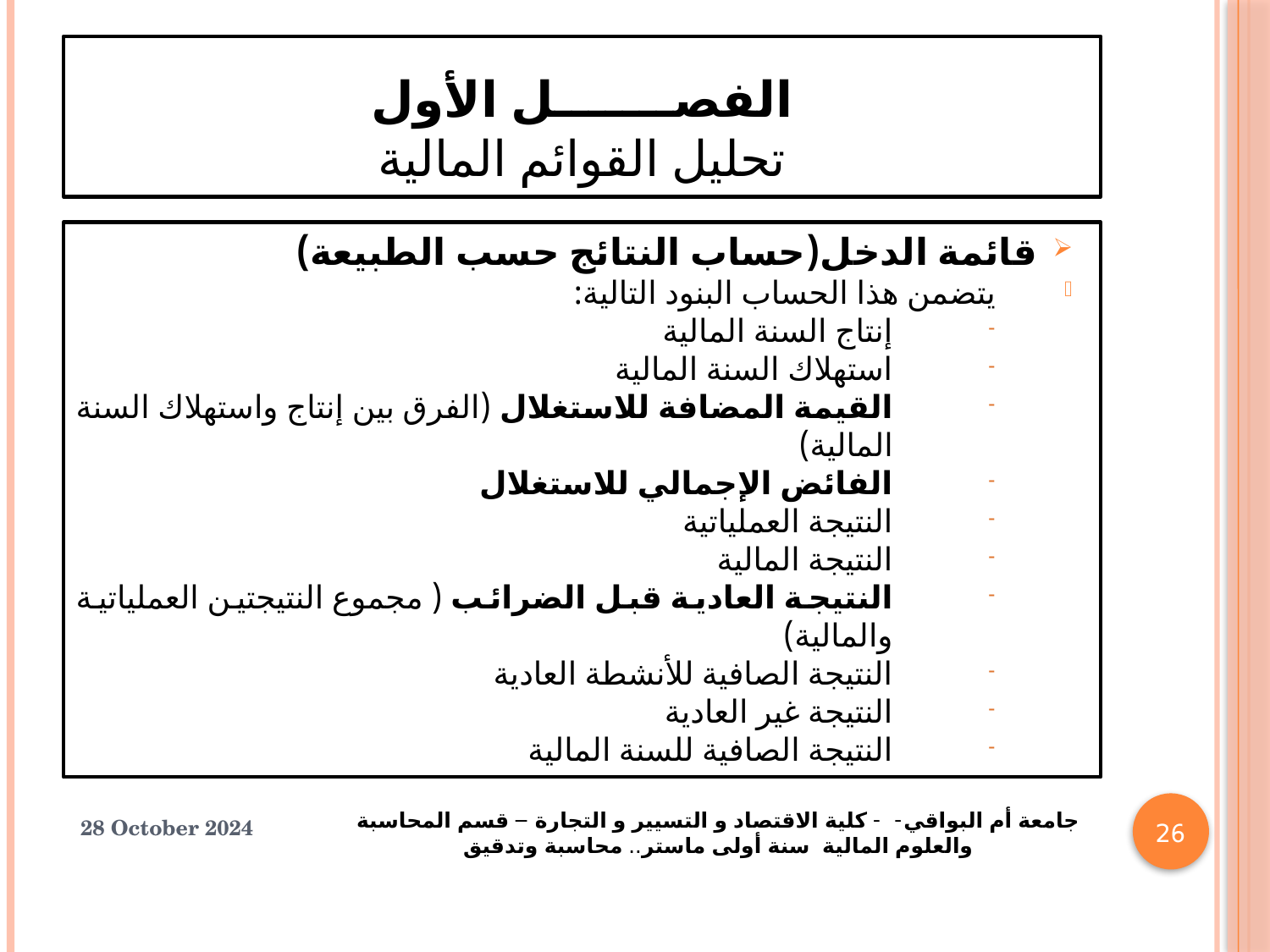

# الفصـــــــل الأول تحليل القوائم المالية
قائمة الدخل(حساب النتائج حسب الطبيعة)
يتضمن هذا الحساب البنود التالية:
إنتاج السنة المالية
استهلاك السنة المالية
القيمة المضافة للاستغلال (الفرق بين إنتاج واستهلاك السنة المالية)
الفائض الإجمالي للاستغلال
النتيجة العملياتية
النتيجة المالية
النتيجة العادية قبل الضرائب ( مجموع النتيجتين العملياتية والمالية)
النتيجة الصافية للأنشطة العادية
النتيجة غير العادية
النتيجة الصافية للسنة المالية

جامعة أم البواقي-  - كلية الاقتصاد و التسيير و التجارة – قسم المحاسبة والعلوم المالية  سنة أولى ماستر.. محاسبة وتدقيق
26
28 October 2024